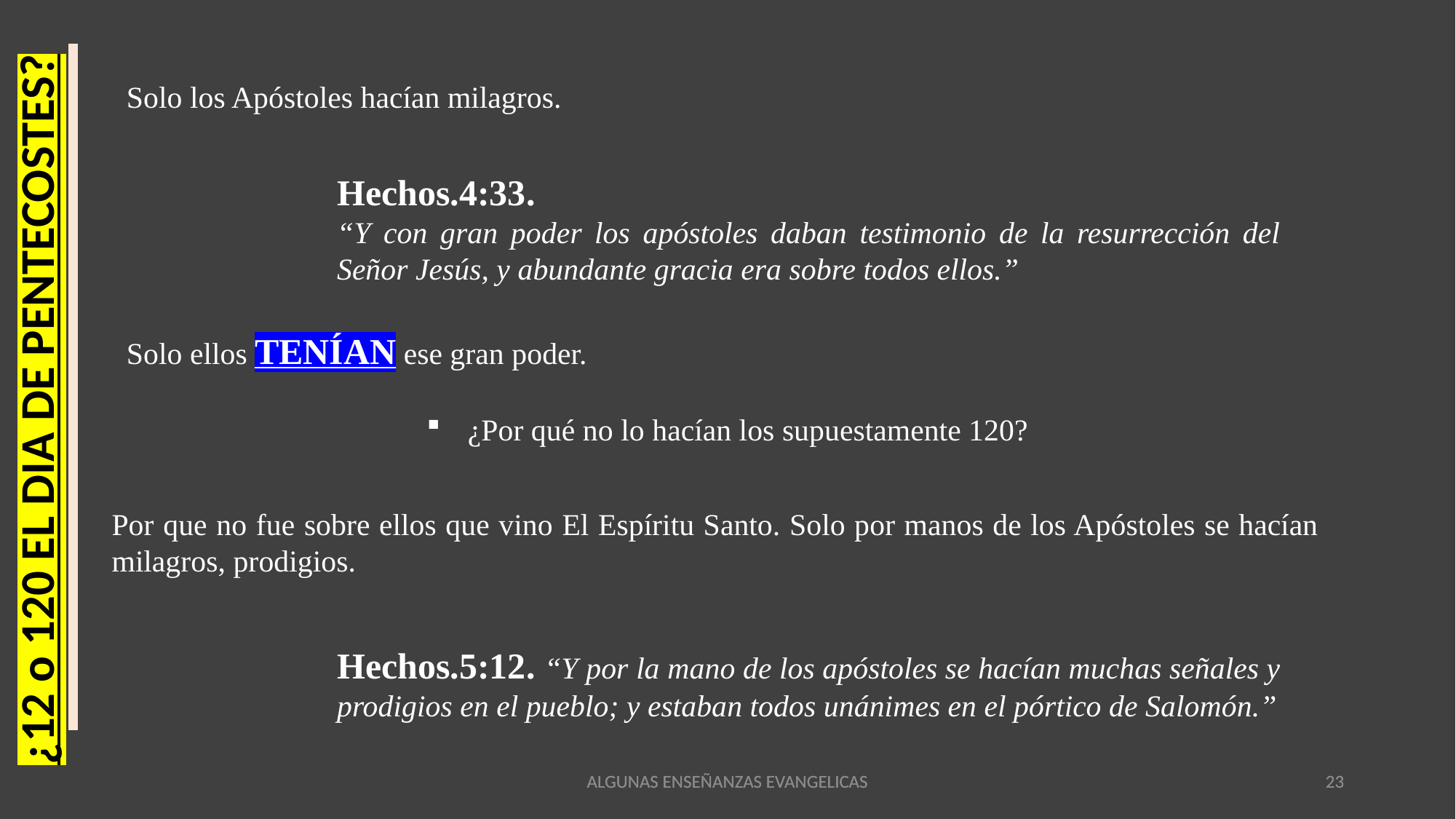

Solo los Apóstoles hacían milagros.
Hechos.4:33.
“Y con gran poder los apóstoles daban testimonio de la resurrección del Señor Jesús, y abundante gracia era sobre todos ellos.”
Solo ellos TENÍAN ese gran poder.
¿12 o 120 EL DIA DE PENTECOSTES?
¿Por qué no lo hacían los supuestamente 120?
Por que no fue sobre ellos que vino El Espíritu Santo. Solo por manos de los Apóstoles se hacían milagros, prodigios.
Hechos.5:12. “Y por la mano de los apóstoles se hacían muchas señales y prodigios en el pueblo; y estaban todos unánimes en el pórtico de Salomón.”
ALGUNAS ENSEÑANZAS EVANGELICAS
ALGUNAS ENSEÑANZAS EVANGELICAS
23
23